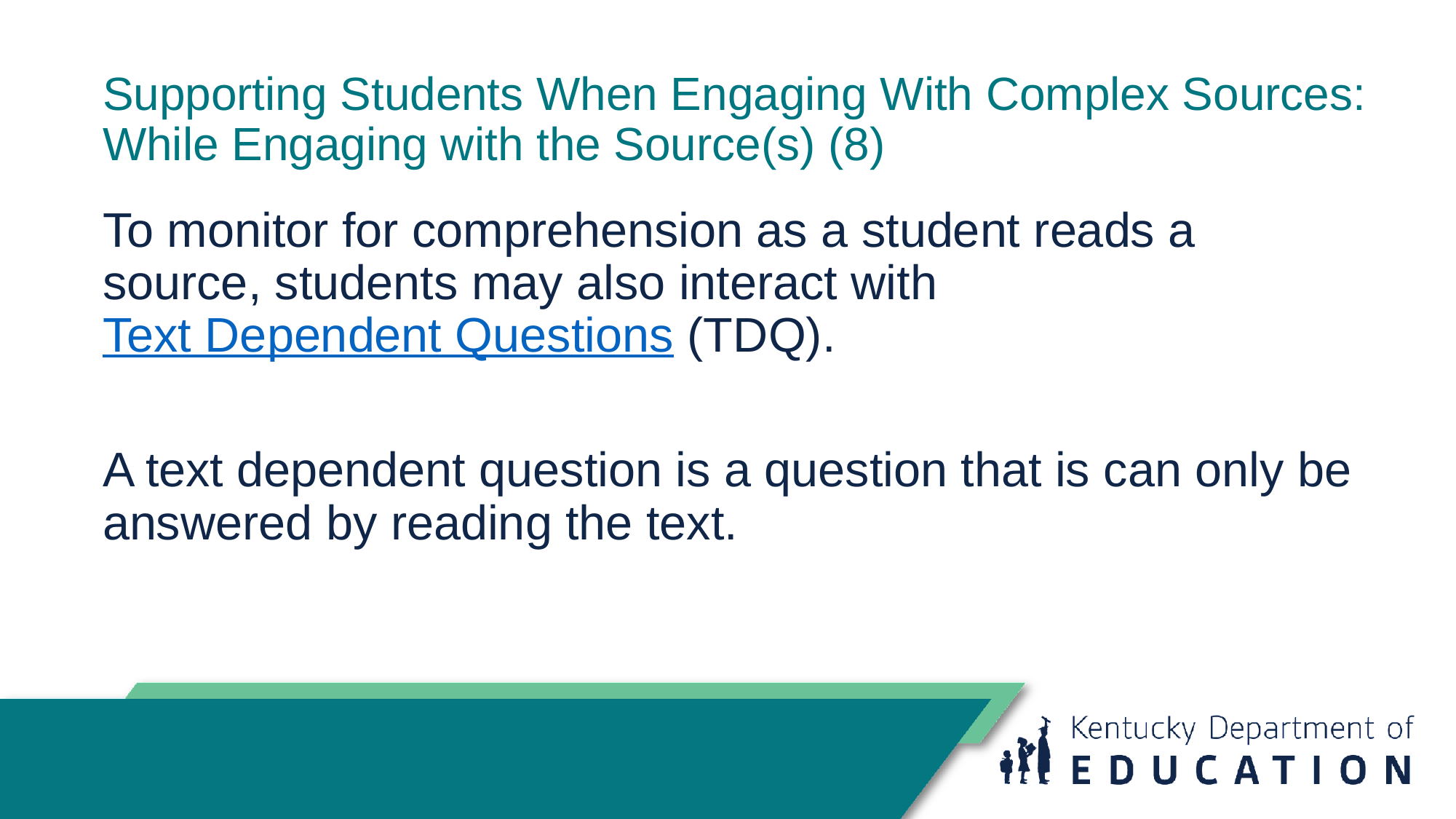

# Supporting Students When Engaging With Complex Sources:
While Engaging with the Source(s) (8)
To monitor for comprehension as a student reads a source, students may also interact with Text Dependent Questions (TDQ).

A text dependent question is a question that is can only be answered by reading the text.